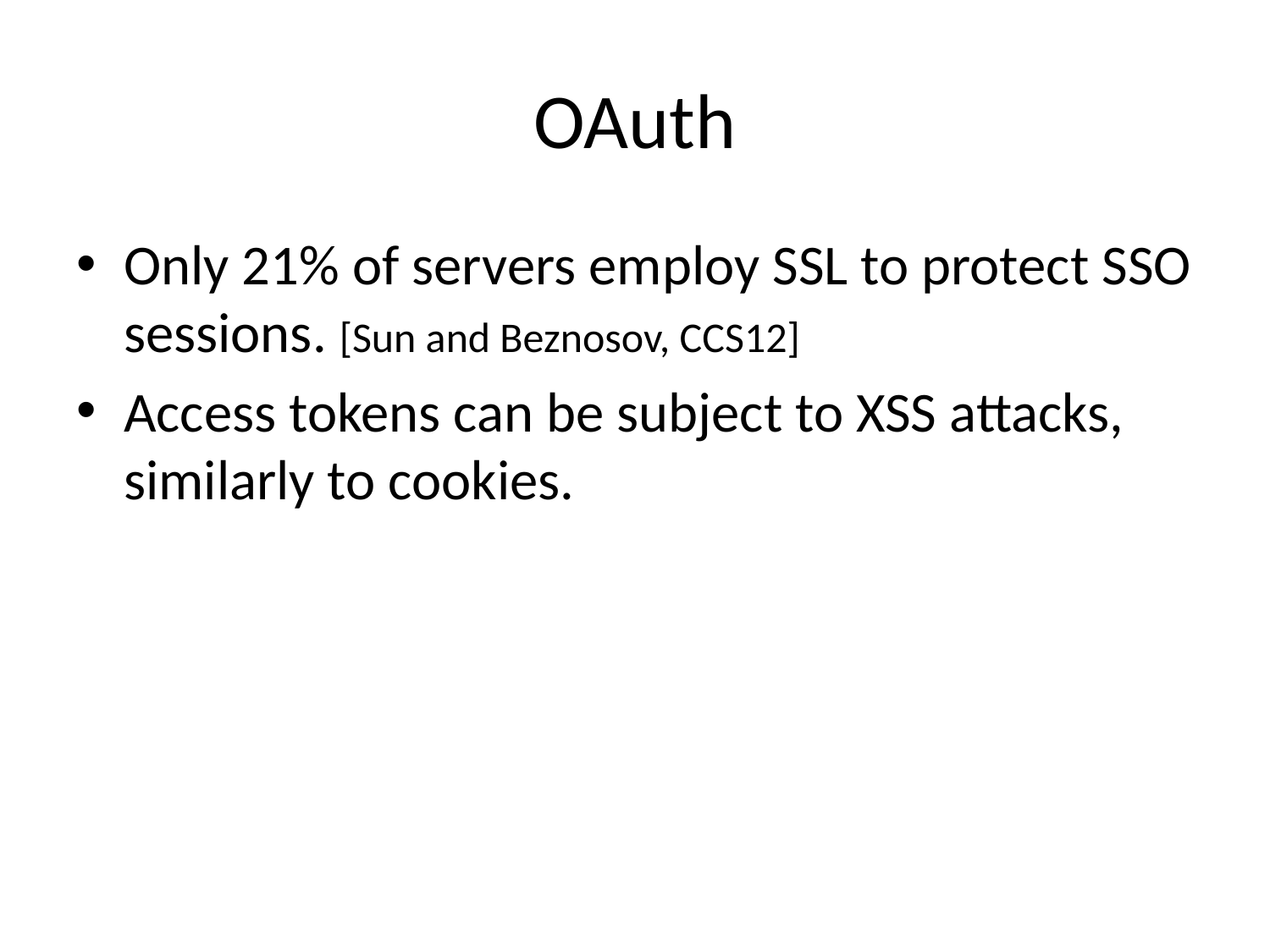

# OAuth
Only 21% of servers employ SSL to protect SSO sessions. [Sun and Beznosov, CCS12]
Access tokens can be subject to XSS attacks, similarly to cookies.